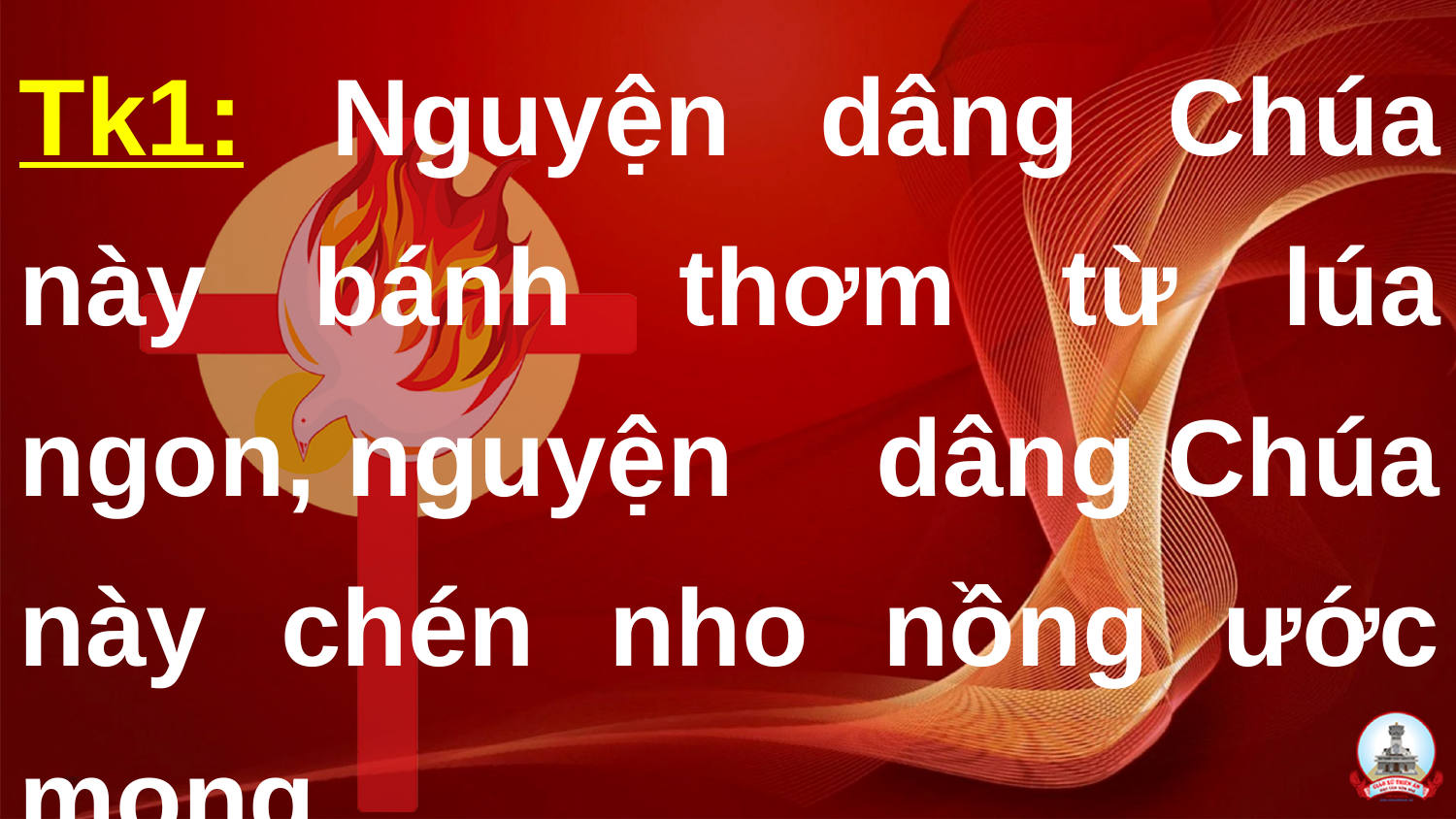

Tk1: Nguyện dâng Chúa này bánh thơm từ lúa ngon, nguyện dâng Chúa này chén nho nồng ước mong,